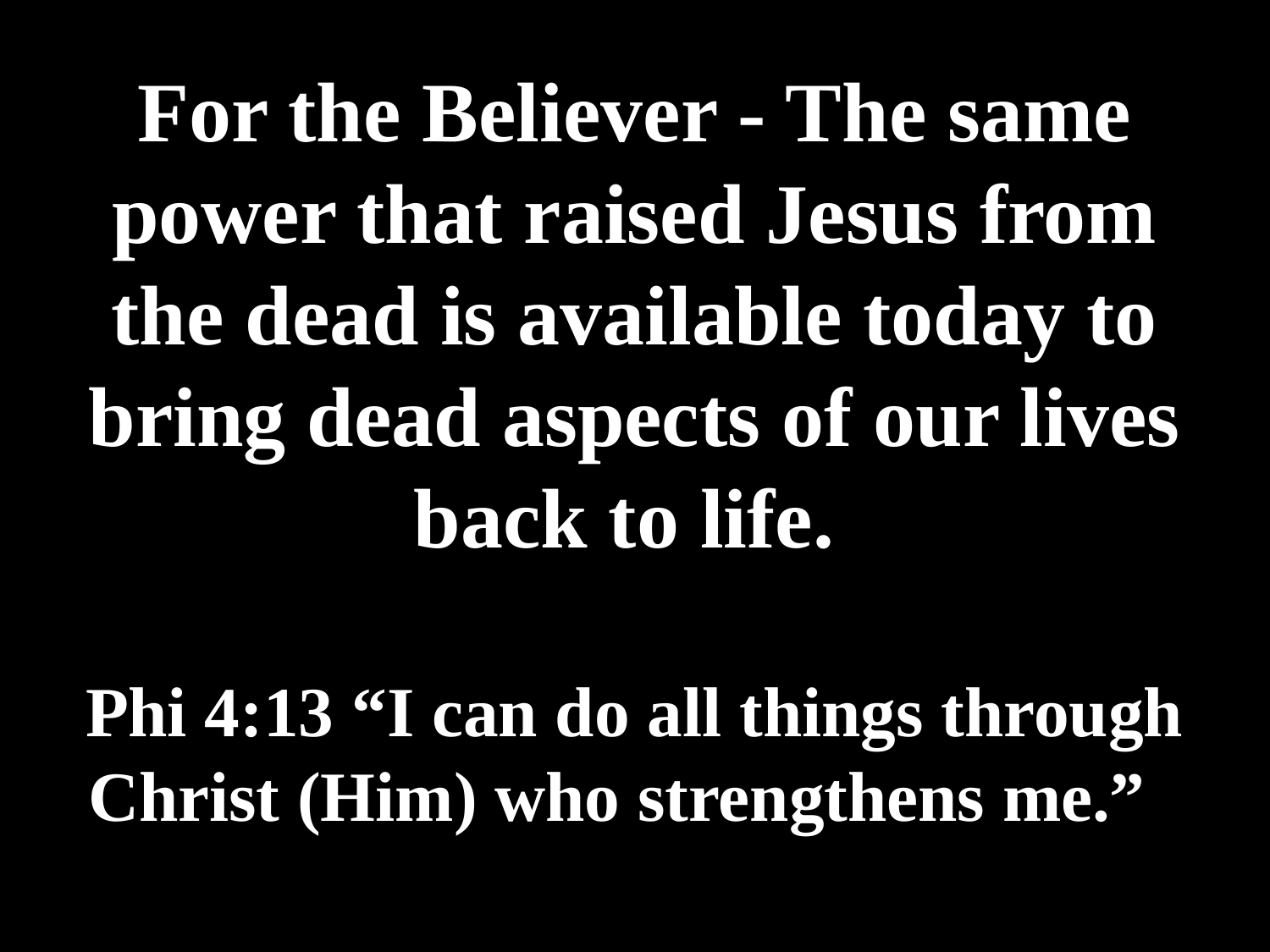

# For the Believer - The same power that raised Jesus from the dead is available today to bring dead aspects of our lives back to life. Phi 4:13 “I can do all things through Christ (Him) who strengthens me.”